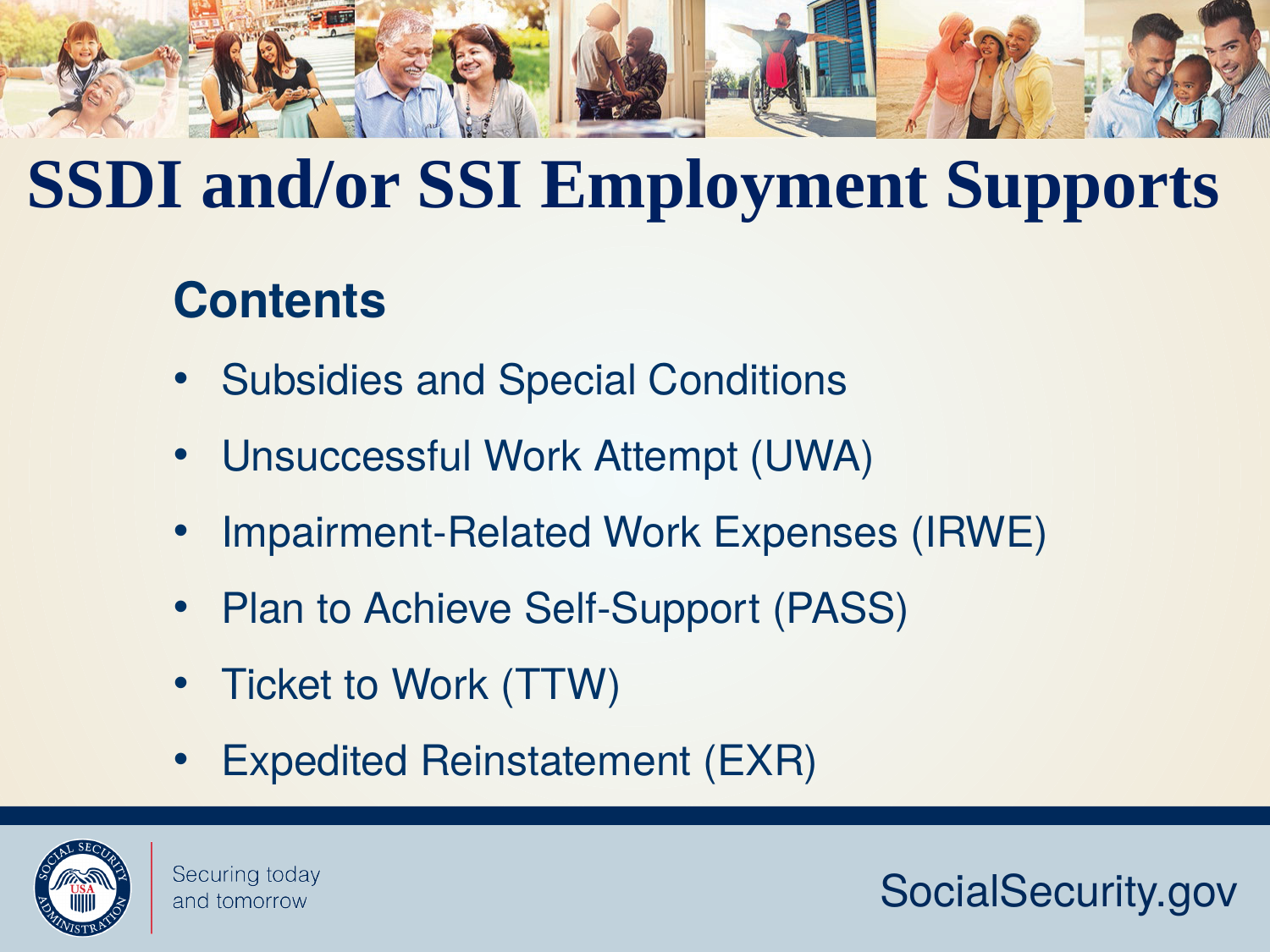

SSDI and/or SSI Employment Supports
Contents
Subsidies and Special Conditions
Unsuccessful Work Attempt (UWA)
Impairment-Related Work Expenses (IRWE)
Plan to Achieve Self-Support (PASS)
Ticket to Work (TTW)
Expedited Reinstatement (EXR)